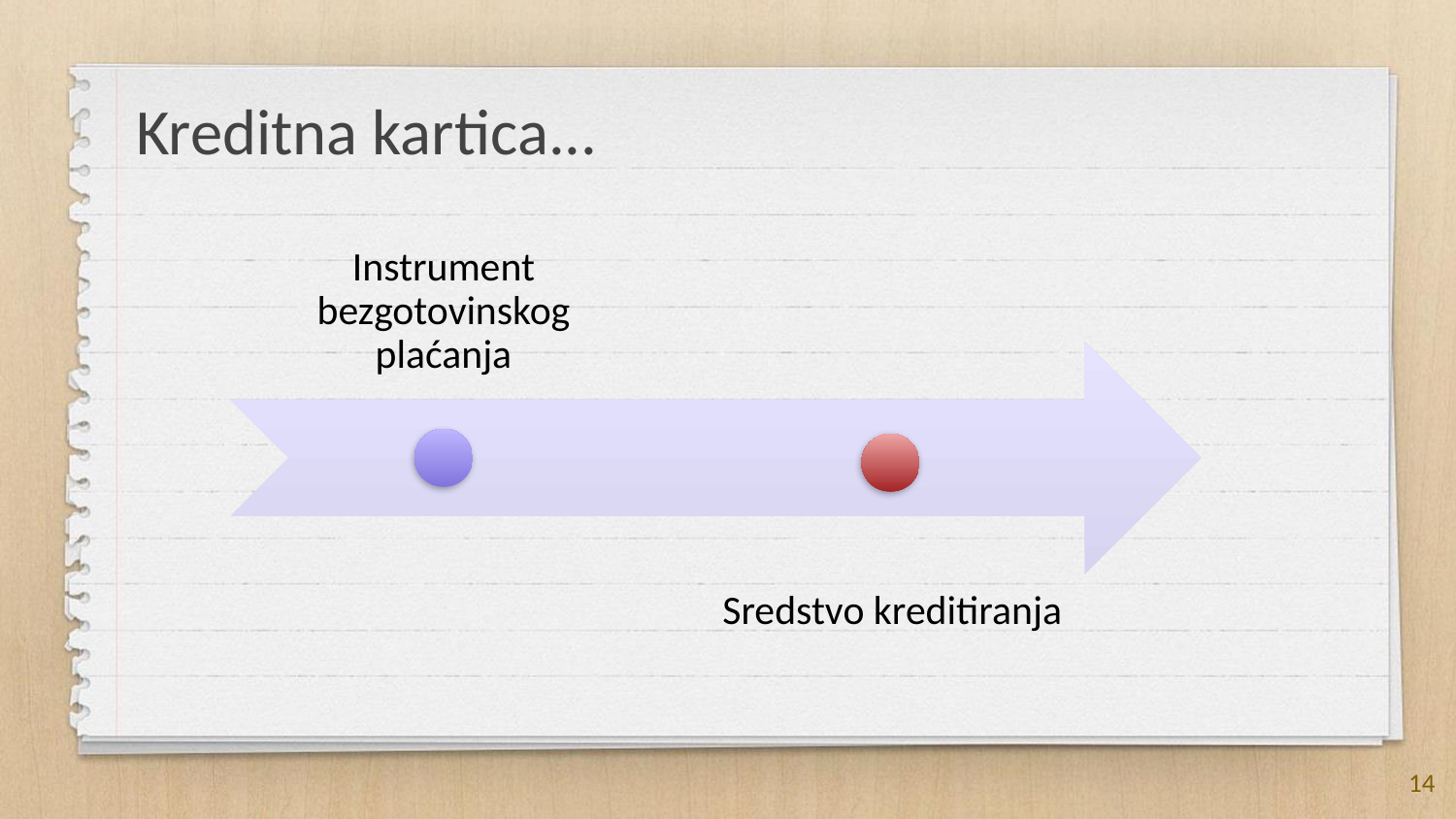

Kreditna kartica...
Instrument bezgotovinskog plaćanja
Sredstvo kreditiranja
14